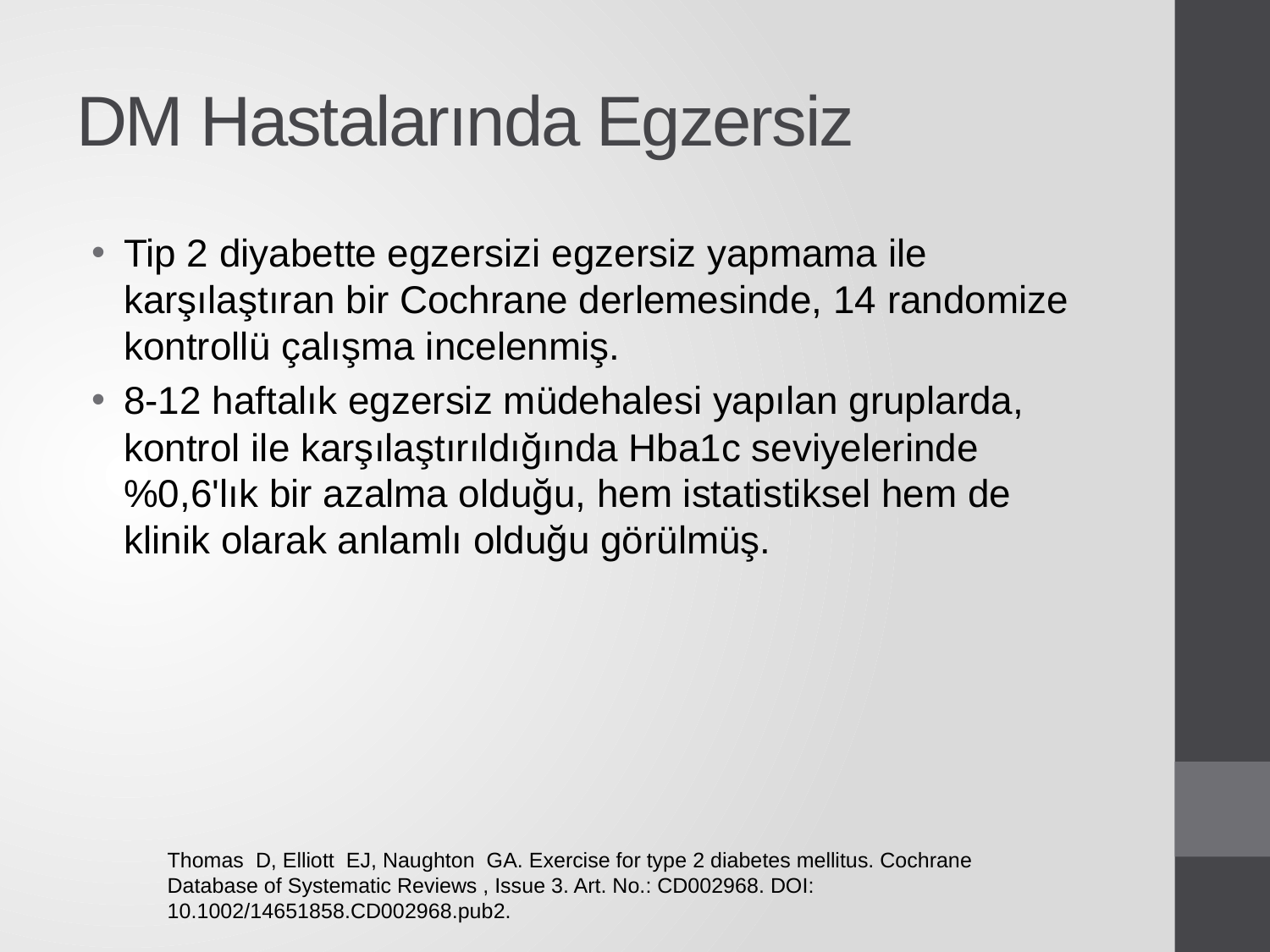

# DM Hastalarında Egzersiz
Tip 2 diyabette egzersizi egzersiz yapmama ile karşılaştıran bir Cochrane derlemesinde, 14 randomize kontrollü çalışma incelenmiş.
8-12 haftalık egzersiz müdehalesi yapılan gruplarda, kontrol ile karşılaştırıldığında Hba1c seviyelerinde %0,6'lık bir azalma olduğu, hem istatistiksel hem de klinik olarak anlamlı olduğu görülmüş.
Thomas  D, Elliott  EJ, Naughton  GA. Exercise for type 2 diabetes mellitus. Cochrane Database of Systematic Reviews , Issue 3. Art. No.: CD002968. DOI: 10.1002/14651858.CD002968.pub2.